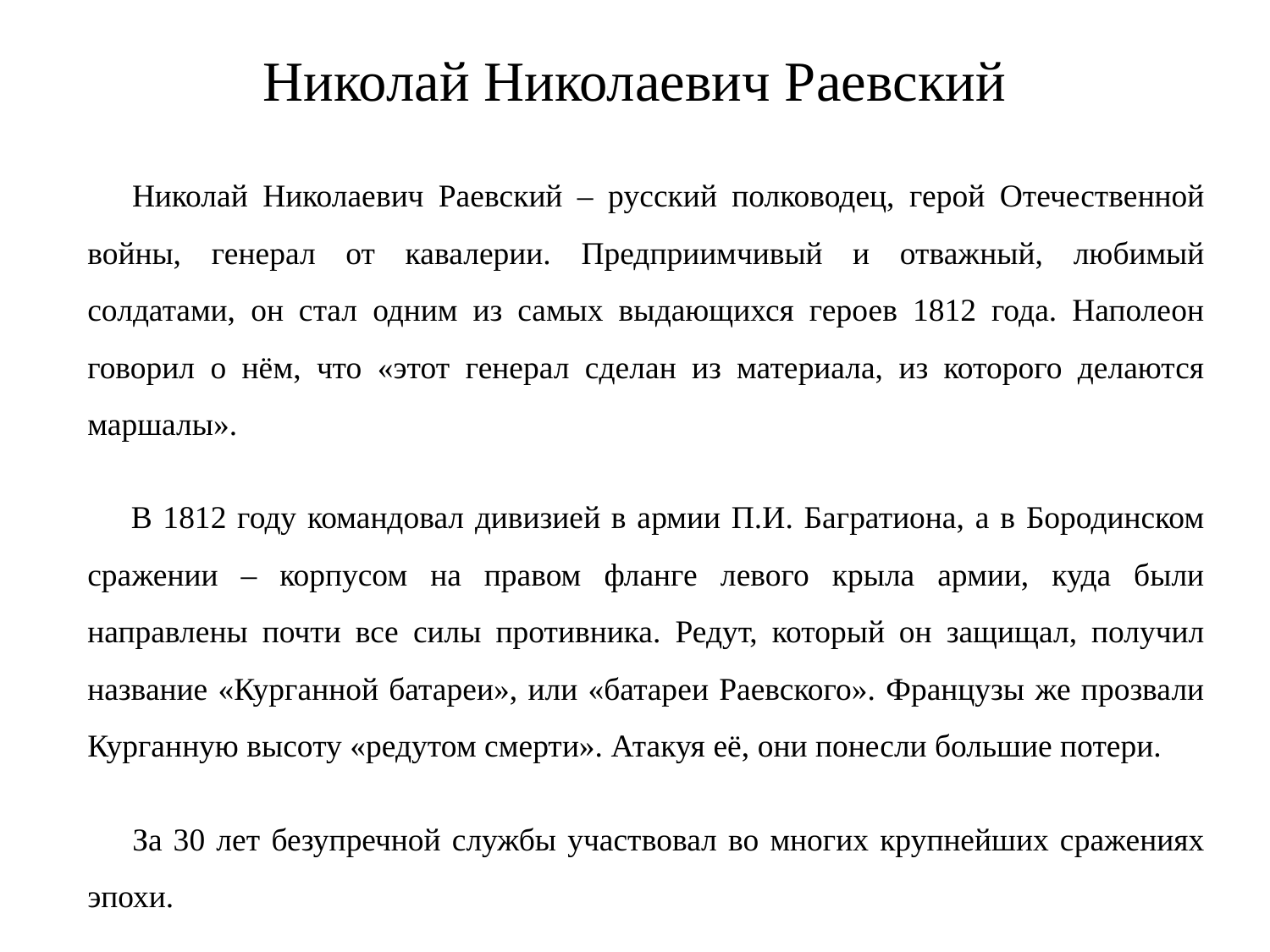

Николай Николаевич Раевский
   Николай Николаевич Раевский – русский полководец, герой Отечественной войны, генерал от кавалерии. Предприимчивый и отважный, любимый солдатами, он стал одним из самых выдающихся героев 1812 года. Наполеон говорил о нём, что «этот генерал сделан из материала, из которого делаются маршалы».
    В 1812 году командовал дивизией в армии П.И. Багратиона, а в Бородинском сражении – корпусом на правом фланге левого крыла армии, куда были направлены почти все силы противника. Редут, который он защищал, получил название «Курганной батареи», или «батареи Раевского». Французы же прозвали Курганную высоту «редутом смерти». Атакуя её, они понесли большие потери.
    За 30 лет безупречной службы участвовал во многих крупнейших сражениях эпохи.